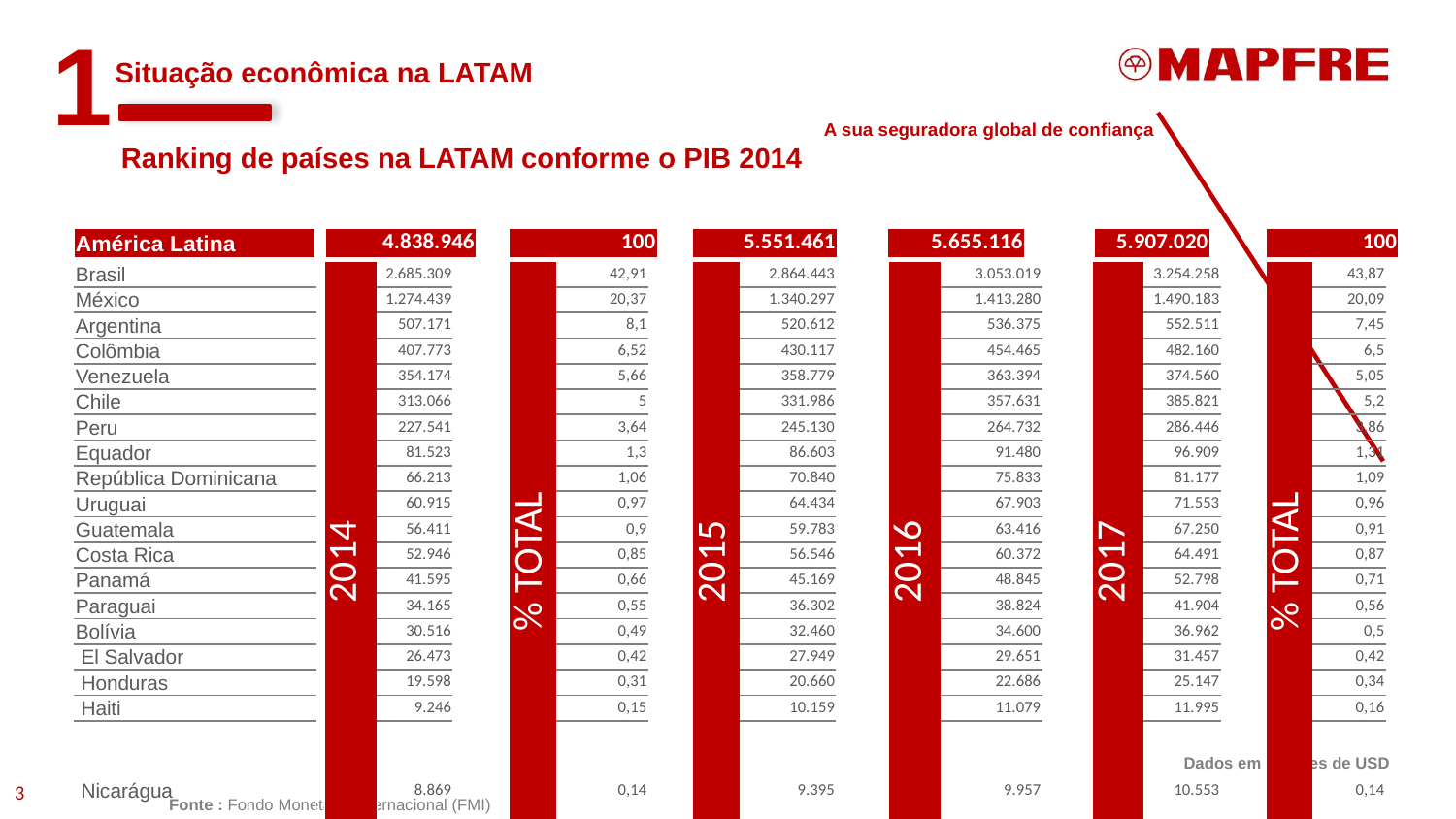

1
Situação econômica na LATAM
Ranking de países na LATAM conforme o PIB 2014
|  |  |  |  |  |  |  |  |  |  |  |  |  |
| --- | --- | --- | --- | --- | --- | --- | --- | --- | --- | --- | --- | --- |
| América Latina |  | 4.838.946 |  | 100 |  | 5.551.461 |  | 5.655.116 |  | 5.907.020 |  | 100 |
| Brasil |  | 2014 | 2.685.309 |  | % TOTAL | 42,91 |  | 2015 | 2.864.443 |  | 2016 | 3.053.019 |  | 2017 | 3.254.258 |  | % TOTAL | 43,87 |
| --- | --- | --- | --- | --- | --- | --- | --- | --- | --- | --- | --- | --- | --- | --- | --- | --- | --- | --- |
| México |  |  | 1.274.439 |  |  | 20,37 |  |  | 1.340.297 |  |  | 1.413.280 |  |  | 1.490.183 |  |  | 20,09 |
| Argentina |  |  | 507.171 |  |  | 8,1 |  |  | 520.612 |  |  | 536.375 |  |  | 552.511 |  |  | 7,45 |
| Colômbia |  |  | 407.773 |  |  | 6,52 |  |  | 430.117 |  |  | 454.465 |  |  | 482.160 |  |  | 6,5 |
| Venezuela |  |  | 354.174 |  |  | 5,66 |  |  | 358.779 |  |  | 363.394 |  |  | 374.560 |  |  | 5,05 |
| Chile |  |  | 313.066 |  |  | 5 |  |  | 331.986 |  |  | 357.631 |  |  | 385.821 |  |  | 5,2 |
| Peru |  |  | 227.541 |  |  | 3,64 |  |  | 245.130 |  |  | 264.732 |  |  | 286.446 |  |  | 3,86 |
| Equador |  |  | 81.523 |  |  | 1,3 |  |  | 86.603 |  |  | 91.480 |  |  | 96.909 |  |  | 1,31 |
| República Dominicana |  |  | 66.213 |  |  | 1,06 |  |  | 70.840 |  |  | 75.833 |  |  | 81.177 |  |  | 1,09 |
| Uruguai |  |  | 60.915 |  |  | 0,97 |  |  | 64.434 |  |  | 67.903 |  |  | 71.553 |  |  | 0,96 |
| Guatemala |  |  | 56.411 |  |  | 0,9 |  |  | 59.783 |  |  | 63.416 |  |  | 67.250 |  |  | 0,91 |
| Costa Rica |  |  | 52.946 |  |  | 0,85 |  |  | 56.546 |  |  | 60.372 |  |  | 64.491 |  |  | 0,87 |
| Panamá |  |  | 41.595 |  |  | 0,66 |  |  | 45.169 |  |  | 48.845 |  |  | 52.798 |  |  | 0,71 |
| Paraguai |  |  | 34.165 |  |  | 0,55 |  |  | 36.302 |  |  | 38.824 |  |  | 41.904 |  |  | 0,56 |
| Bolívia |  |  | 30.516 |  |  | 0,49 |  |  | 32.460 |  |  | 34.600 |  |  | 36.962 |  |  | 0,5 |
| El Salvador |  |  | 26.473 |  |  | 0,42 |  |  | 27.949 |  |  | 29.651 |  |  | 31.457 |  |  | 0,42 |
| Honduras |  |  | 19.598 |  |  | 0,31 |  |  | 20.660 |  |  | 22.686 |  |  | 25.147 |  |  | 0,34 |
| Haiti |  |  | 9.246 |  |  | 0,15 |  |  | 10.159 |  |  | 11.079 |  |  | 11.995 |  |  | 0,16 |
| Nicarágua |  |  | 8.869 |  |  | 0,14 |  |  | 9.395 |  |  | 9.957 |  |  | 10.553 |  |  | 0,14 |
Dados em milhões de USD
3
Fonte : Fondo Monetario Internacional (FMI)